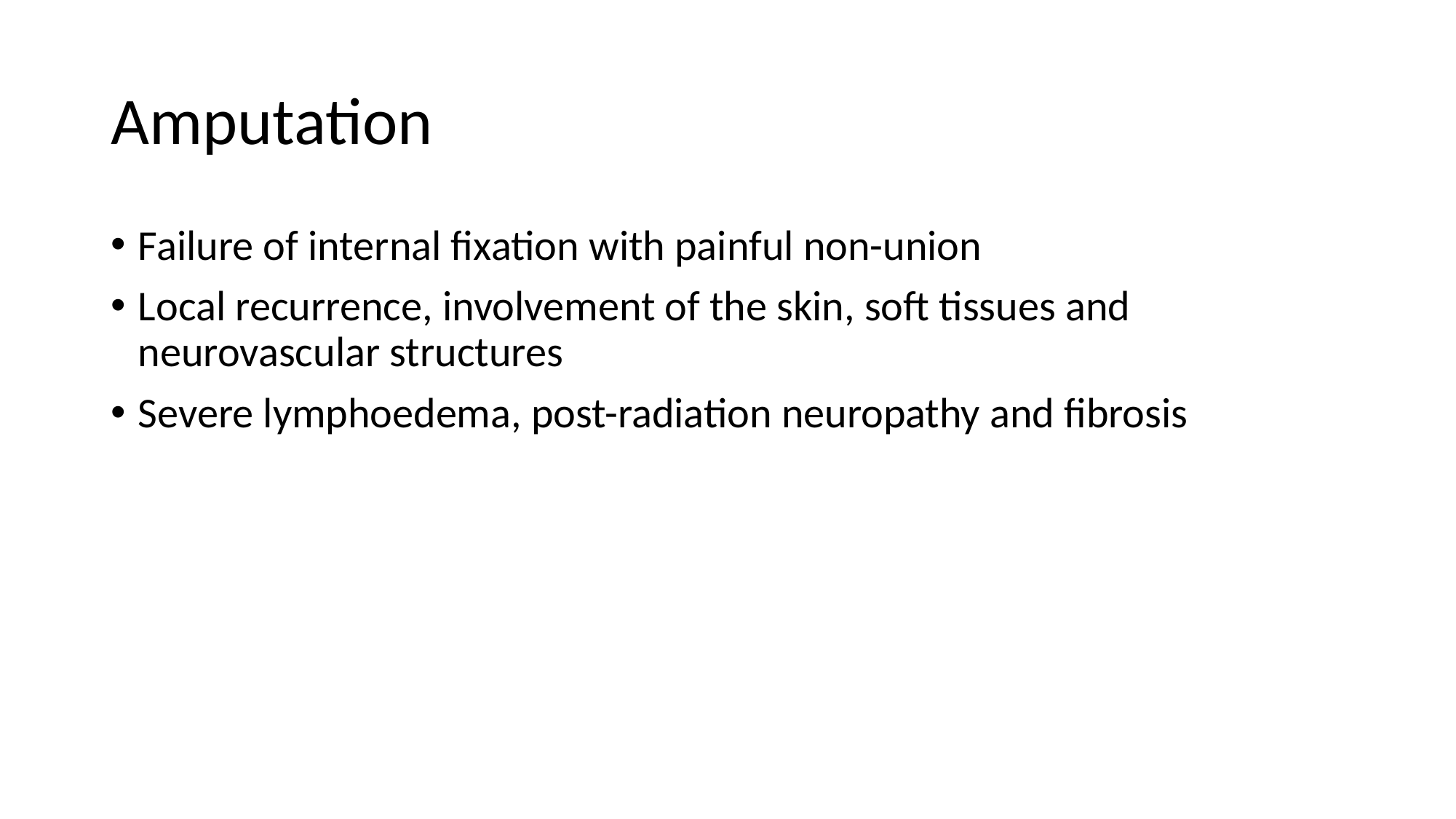

# Amputation
Failure of internal fixation with painful non-union
Local recurrence, involvement of the skin, soft tissues and neurovascular structures
Severe lymphoedema, post-radiation neuropathy and fibrosis